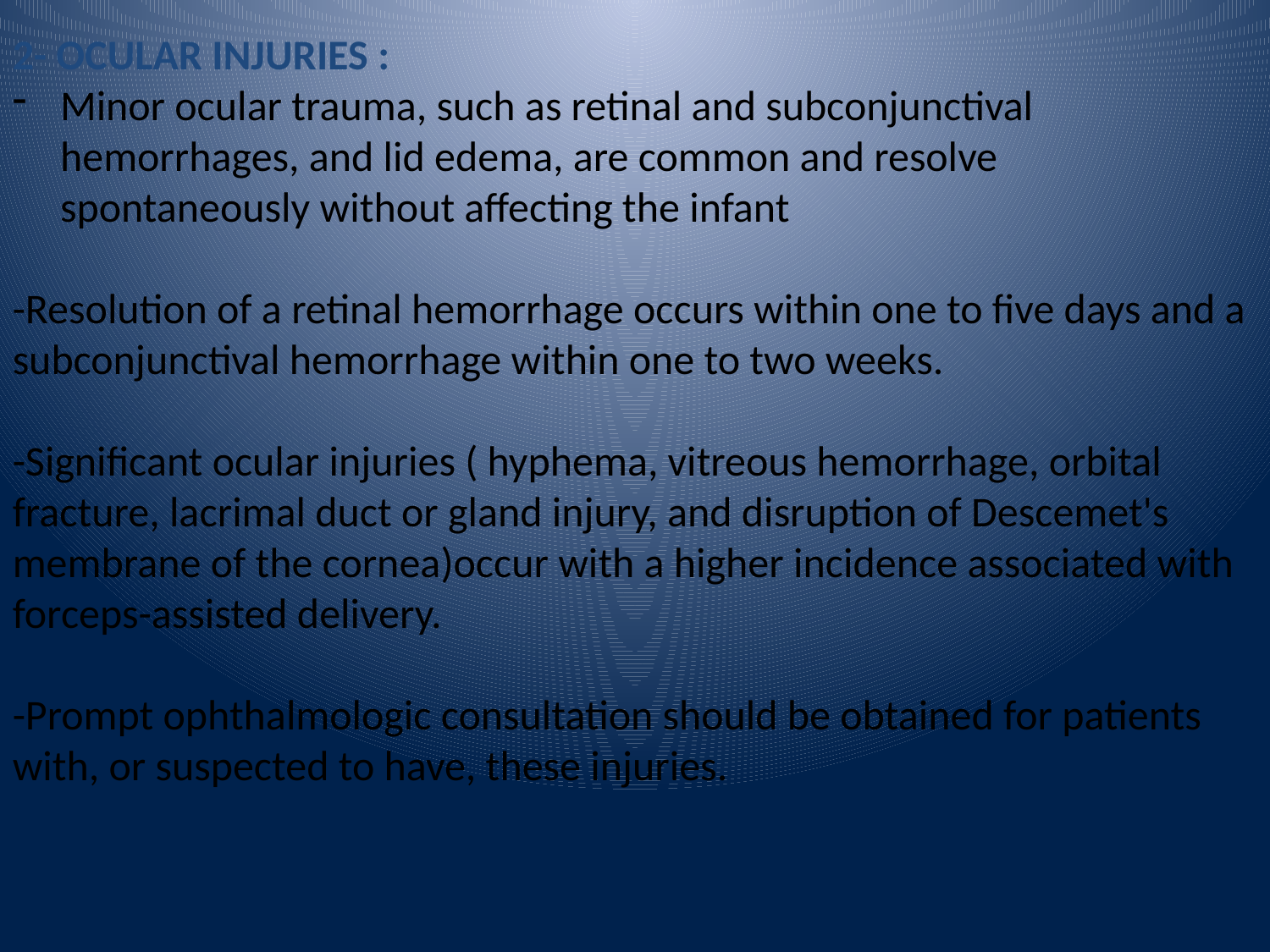

2- OCULAR INJURIES :
Minor ocular trauma, such as retinal and subconjunctival hemorrhages, and lid edema, are common and resolve spontaneously without affecting the infant

-Resolution of a retinal hemorrhage occurs within one to five days and a subconjunctival hemorrhage within one to two weeks.

-Significant ocular injuries ( hyphema, vitreous hemorrhage, orbital fracture, lacrimal duct or gland injury, and disruption of Descemet's membrane of the cornea)occur with a higher incidence associated with forceps-assisted delivery.

-Prompt ophthalmologic consultation should be obtained for patients with, or suspected to have, these injuries.